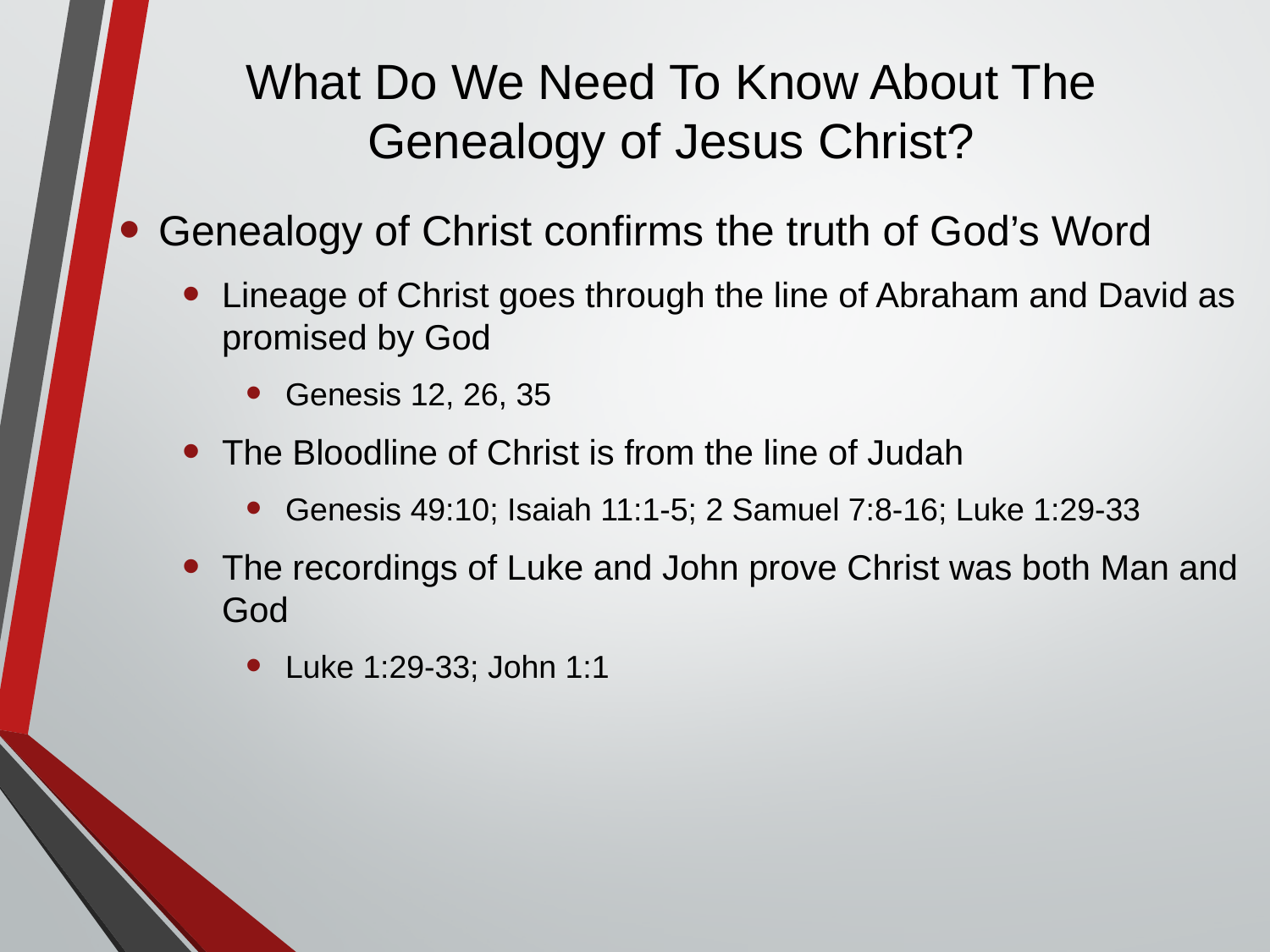

# What Do We Need To Know About The Genealogy of Jesus Christ?
Genealogy of Christ confirms the truth of God’s Word
Lineage of Christ goes through the line of Abraham and David as promised by God
Genesis 12, 26, 35
The Bloodline of Christ is from the line of Judah
Genesis 49:10; Isaiah 11:1-5; 2 Samuel 7:8-16; Luke 1:29-33
The recordings of Luke and John prove Christ was both Man and God
Luke 1:29-33; John 1:1